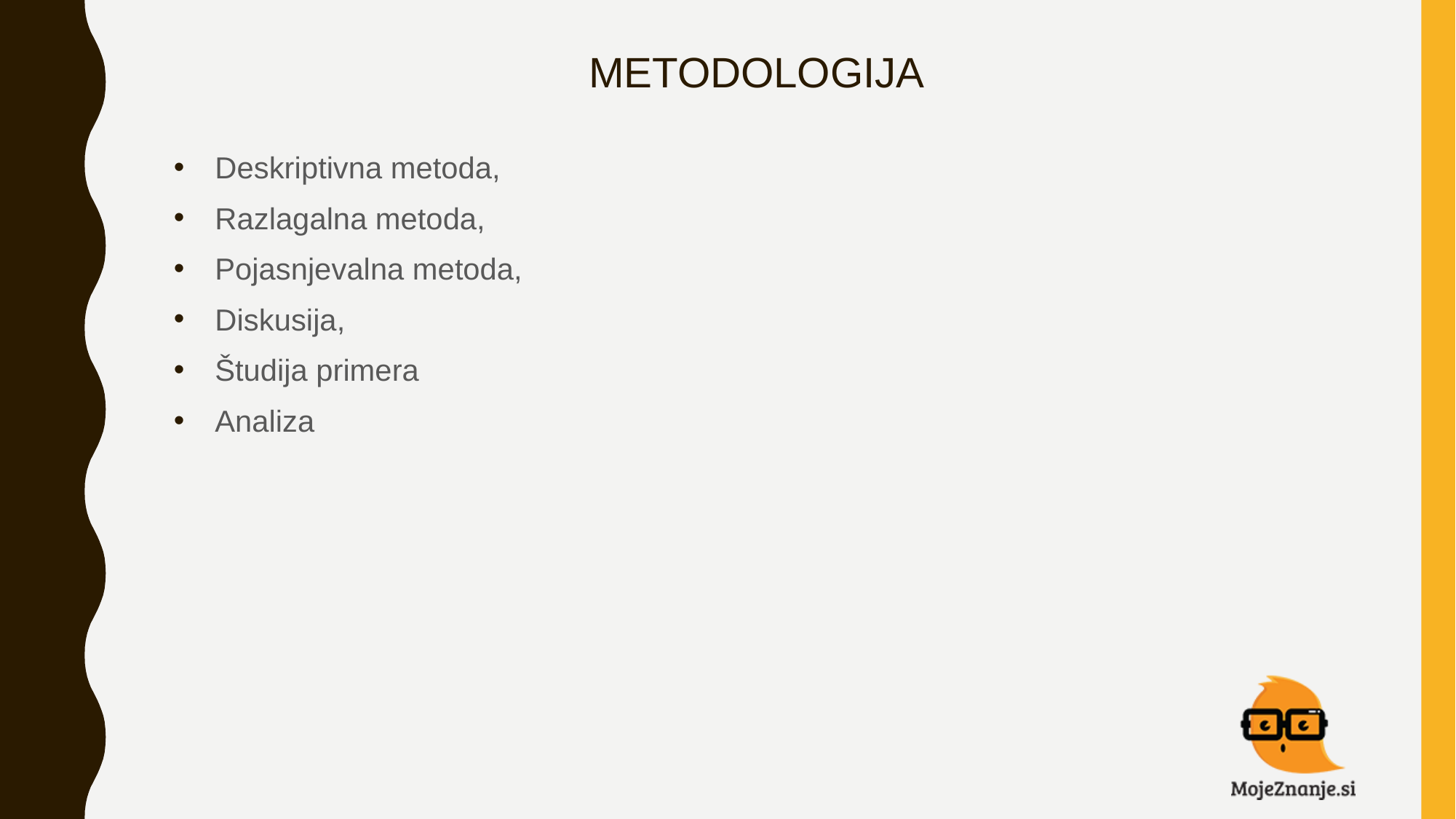

# METODOLOGIJA
Deskriptivna metoda,
Razlagalna metoda,
Pojasnjevalna metoda,
Diskusija,
Študija primera
Analiza